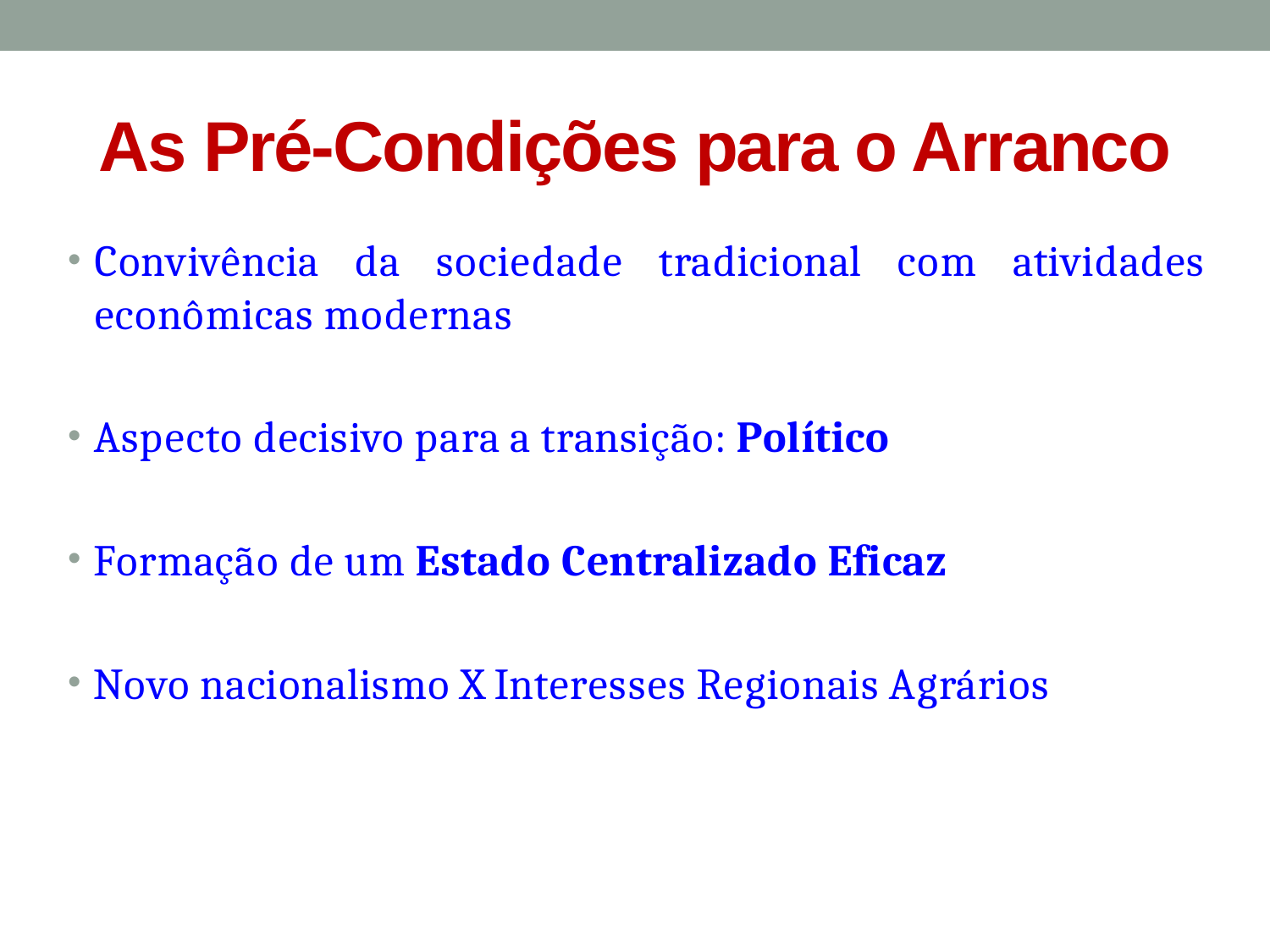

# As Pré-Condições para o Arranco
Convivência da sociedade tradicional com atividades econômicas modernas

Aspecto decisivo para a transição: Político

Formação de um Estado Centralizado Eficaz

Novo nacionalismo X Interesses Regionais Agrários